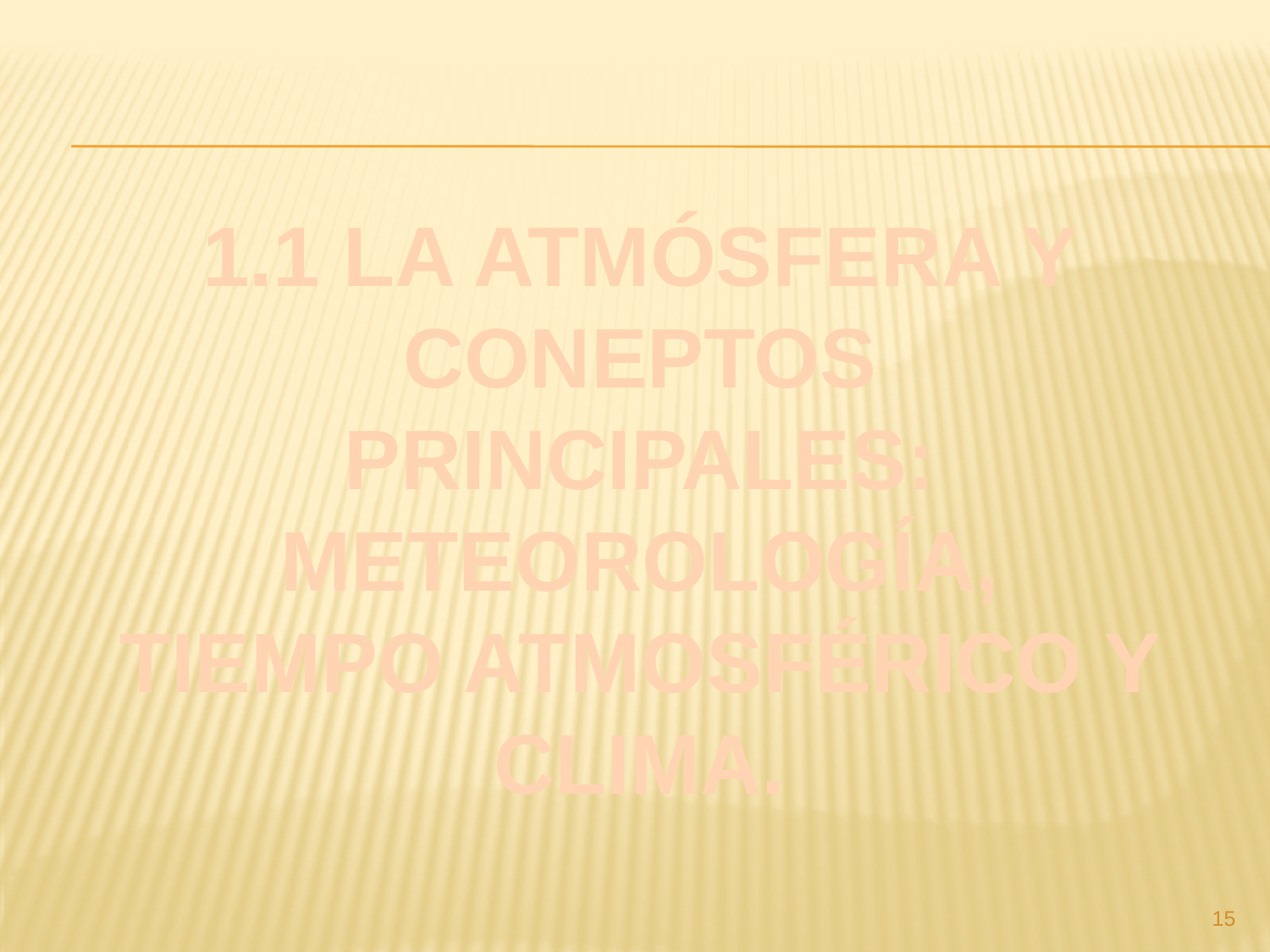

1.1 LA ATMÓSFERA Y CONEPTOS PRINCIPALES: METEOROLOGÍA, TIEMPO ATMOSFÉRICO Y CLIMA.

15